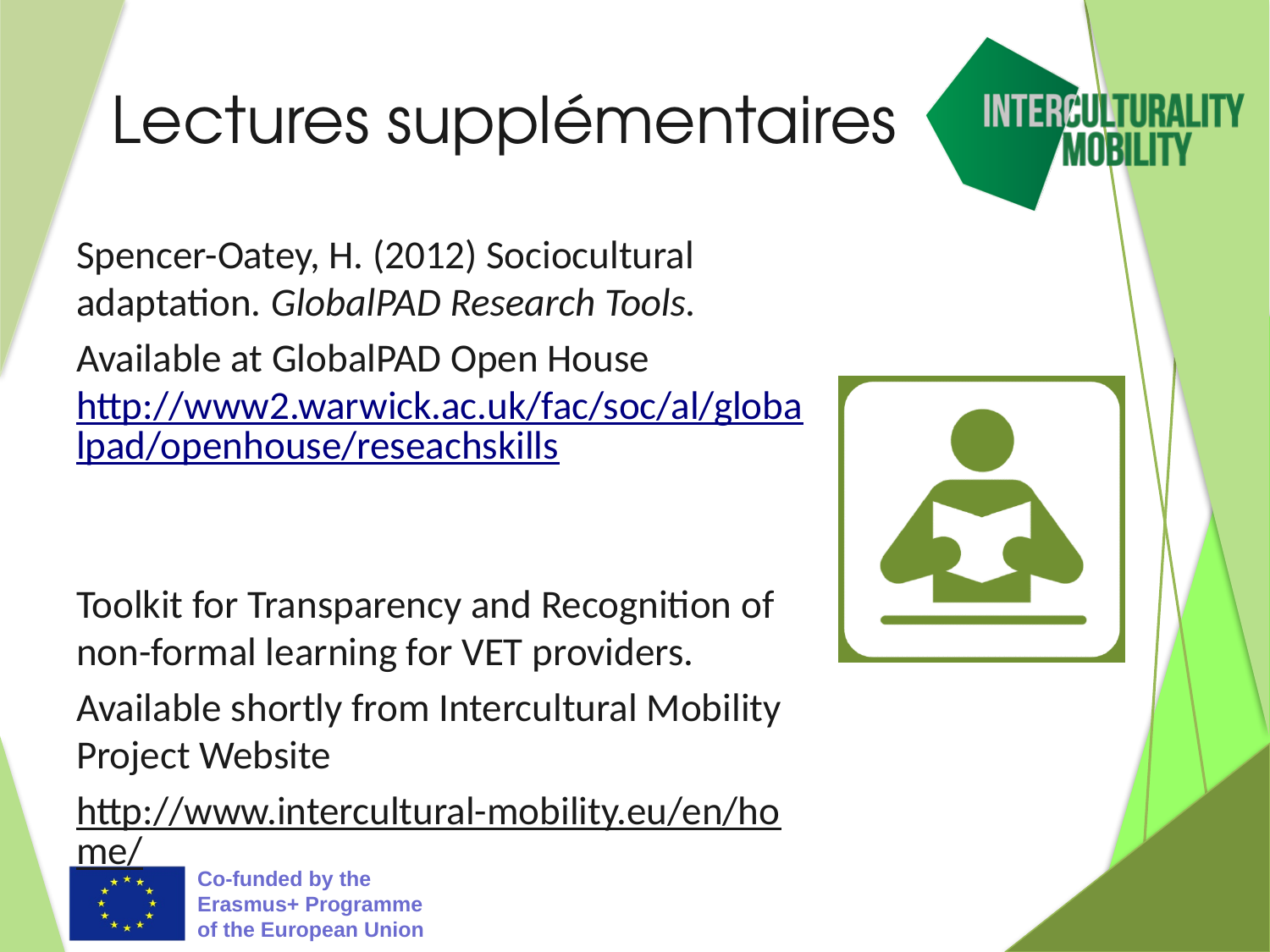

# Lectures supplémentaires
Spencer-Oatey, H. (2012) Sociocultural adaptation. GlobalPAD Research Tools.
Available at GlobalPAD Open House http://www2.warwick.ac.uk/fac/soc/al/globalpad/openhouse/reseachskills

Toolkit for Transparency and Recognition of non-formal learning for VET providers.
Available shortly from Intercultural Mobility Project Website
http://www.intercultural-mobility.eu/en/home/